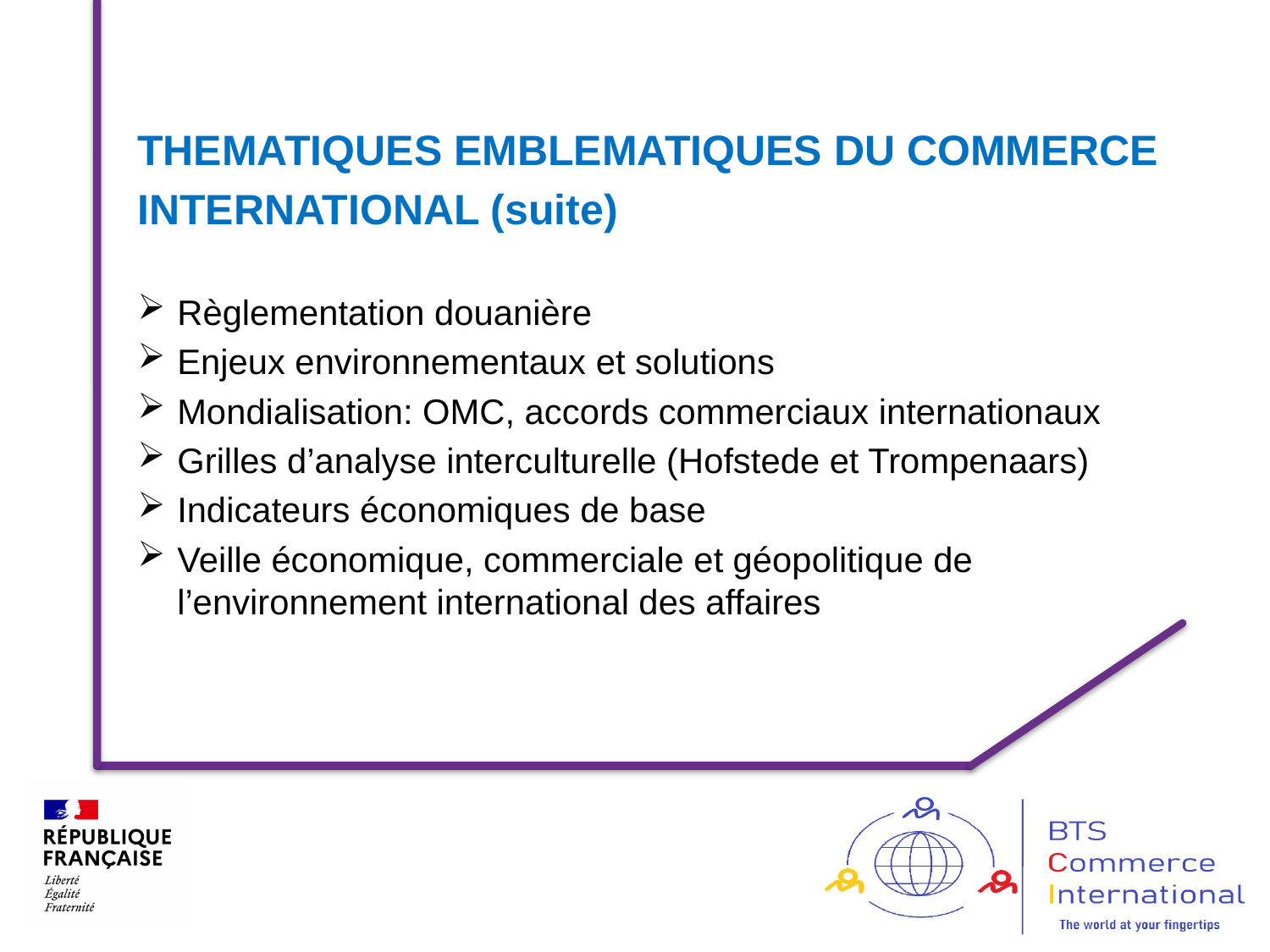

THEMATIQUES EMBLEMATIQUES DU COMMERCE
INTERNATIONAL (suite)

Règlementation douanière
Enjeux environnementaux et solutions
Mondialisation: OMC, accords commerciaux internationaux
Grilles d’analyse interculturelle (Hofstede et Trompenaars)
Indicateurs économiques de base
Veille économique, commerciale et géopolitique de l’environnement international des affaires
51